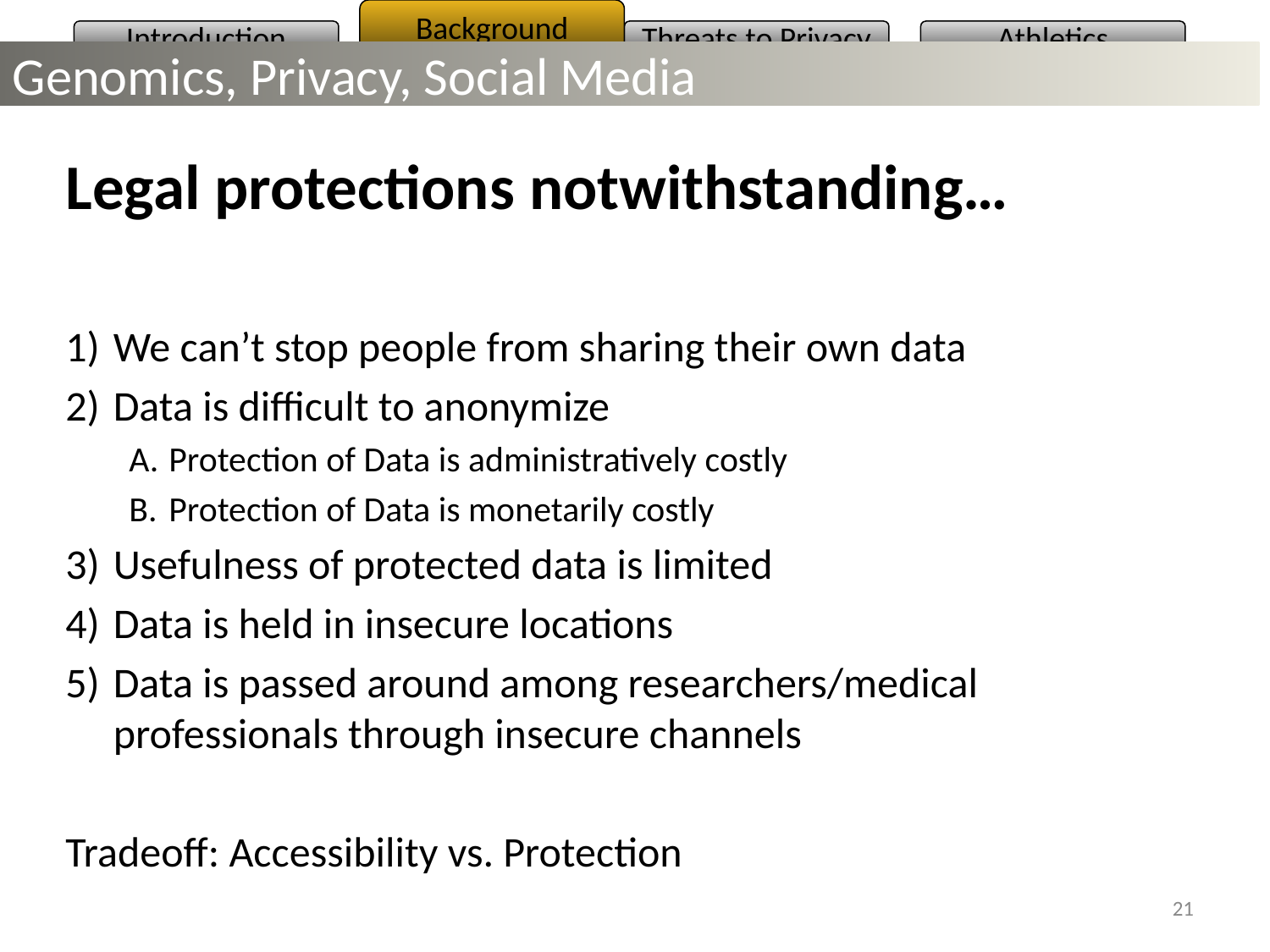

Background
Introduction
Threats to Privacy
Athletics
Genomics, Privacy, Social Media
Legal protections notwithstanding…

We can’t stop people from sharing their own data
Data is difficult to anonymize
Protection of Data is administratively costly
Protection of Data is monetarily costly
Usefulness of protected data is limited
Data is held in insecure locations
Data is passed around among researchers/medical professionals through insecure channels

Tradeoff: Accessibility vs. Protection

21